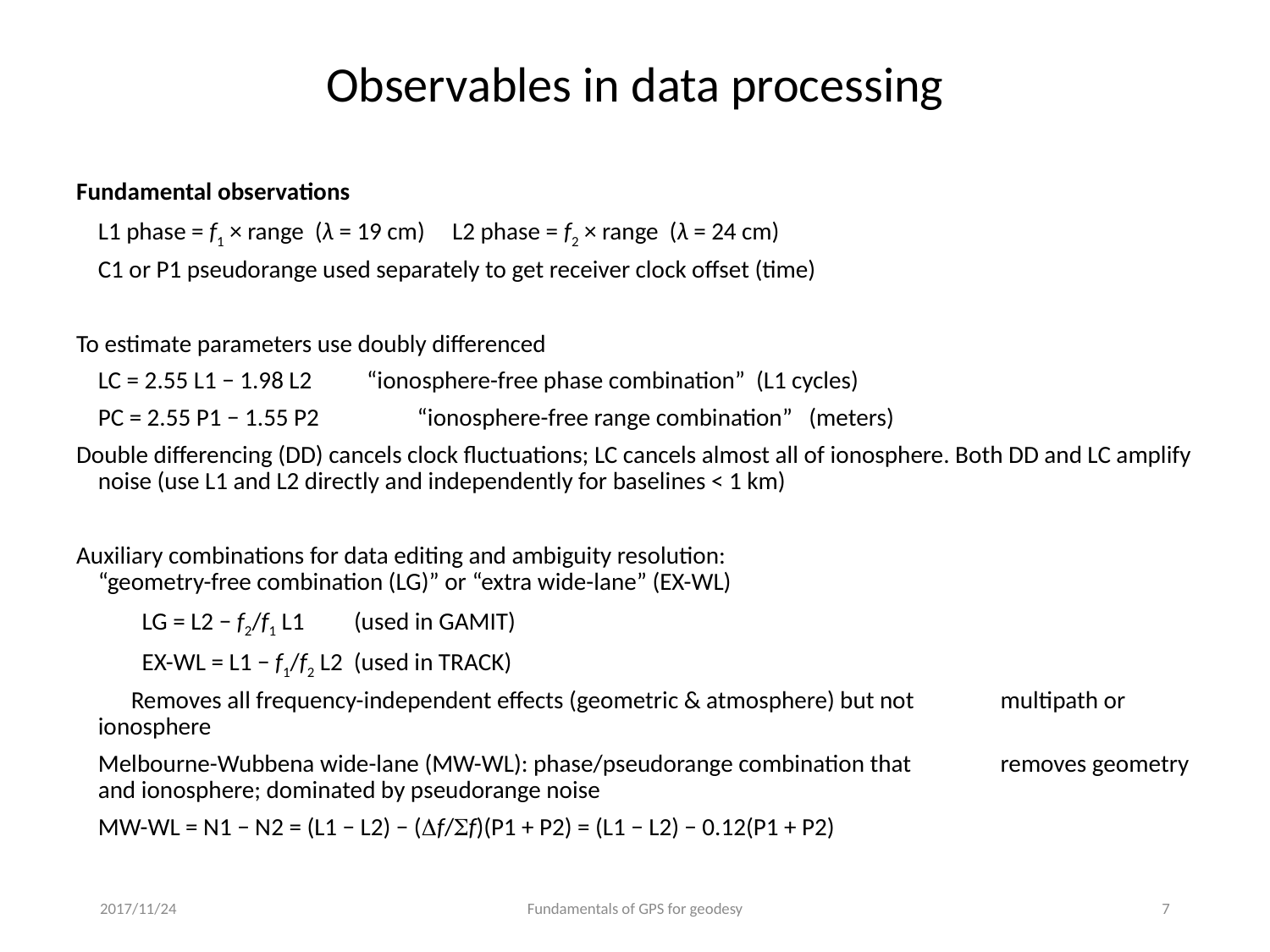

# Observables in data processing
Fundamental observations
	L1 phase = f1 × range  (λ = 19 cm)     L2 phase = f2 × range  (λ = 24 cm)
	C1 or P1 pseudorange used separately to get receiver clock offset (time)

To estimate parameters use doubly differenced
	LC = 2.55 L1 − 1.98 L2          “ionosphere-free phase combination”  (L1 cycles)
	PC = 2.55 P1 − 1.55 P2	    “ionosphere-free range combination”   (meters)
Double differencing (DD) cancels clock fluctuations; LC cancels almost all of ionosphere. Both DD and LC amplify noise (use L1 and L2 directly and independently for baselines < 1 km)

Auxiliary combinations for data editing and ambiguity resolution:
“geometry-free combination (LG)” or “extra wide-lane” (EX-WL)
	        LG = L2 − f2/f1 L1         (used in GAMIT)
	        EX-WL = L1 − f1/f2 L2  (used in TRACK)
	      Removes all frequency-independent effects (geometric & atmosphere) but not 			  multipath or ionosphere
	Melbourne-Wubbena wide-lane (MW-WL): phase/pseudorange combination that 			  removes geometry and ionosphere; dominated by pseudorange noise
	MW-WL = N1 − N2 = (L1 − L2) − (Δf/Σf)(P1 + P2) = (L1 − L2) − 0.12(P1 + P2)
2017/11/24
Fundamentals of GPS for geodesy
7